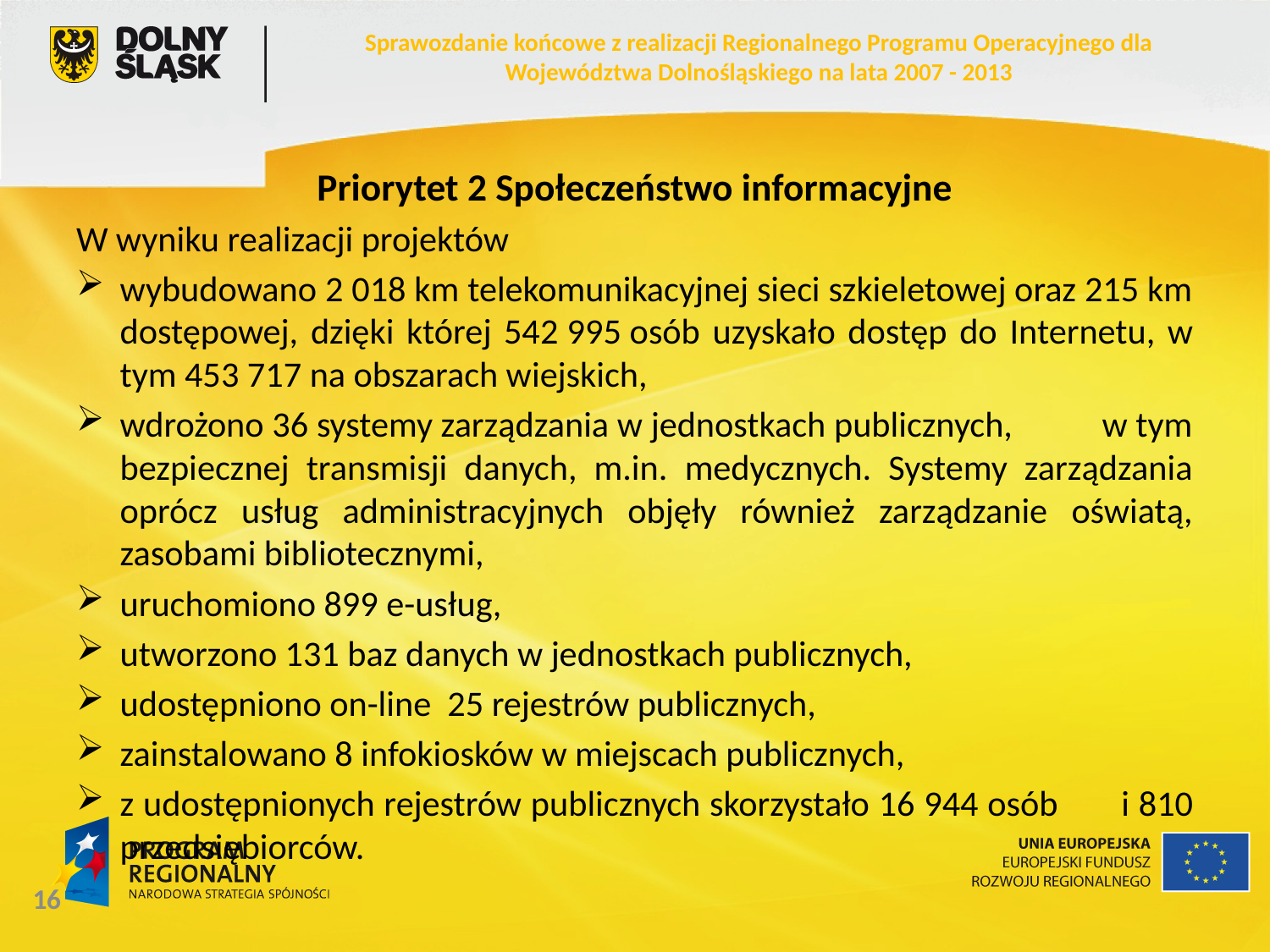

Sprawozdanie końcowe z realizacji Regionalnego Programu Operacyjnego dla Województwa Dolnośląskiego na lata 2007 - 2013

Priorytet 2 Społeczeństwo informacyjne
W wyniku realizacji projektów
wybudowano 2 018 km telekomunikacyjnej sieci szkieletowej oraz 215 km dostępowej, dzięki której 542 995 osób uzyskało dostęp do Internetu, w tym 453 717 na obszarach wiejskich,
wdrożono 36 systemy zarządzania w jednostkach publicznych,           w tym bezpiecznej transmisji danych, m.in. medycznych. Systemy zarządzania oprócz usług administracyjnych objęły również zarządzanie oświatą, zasobami bibliotecznymi,
uruchomiono 899 e-usług,
utworzono 131 baz danych w jednostkach publicznych,
udostępniono on-line  25 rejestrów publicznych,
zainstalowano 8 infokiosków w miejscach publicznych,
z udostępnionych rejestrów publicznych skorzystało 16 944 osób       i 810 przedsiębiorców.
16